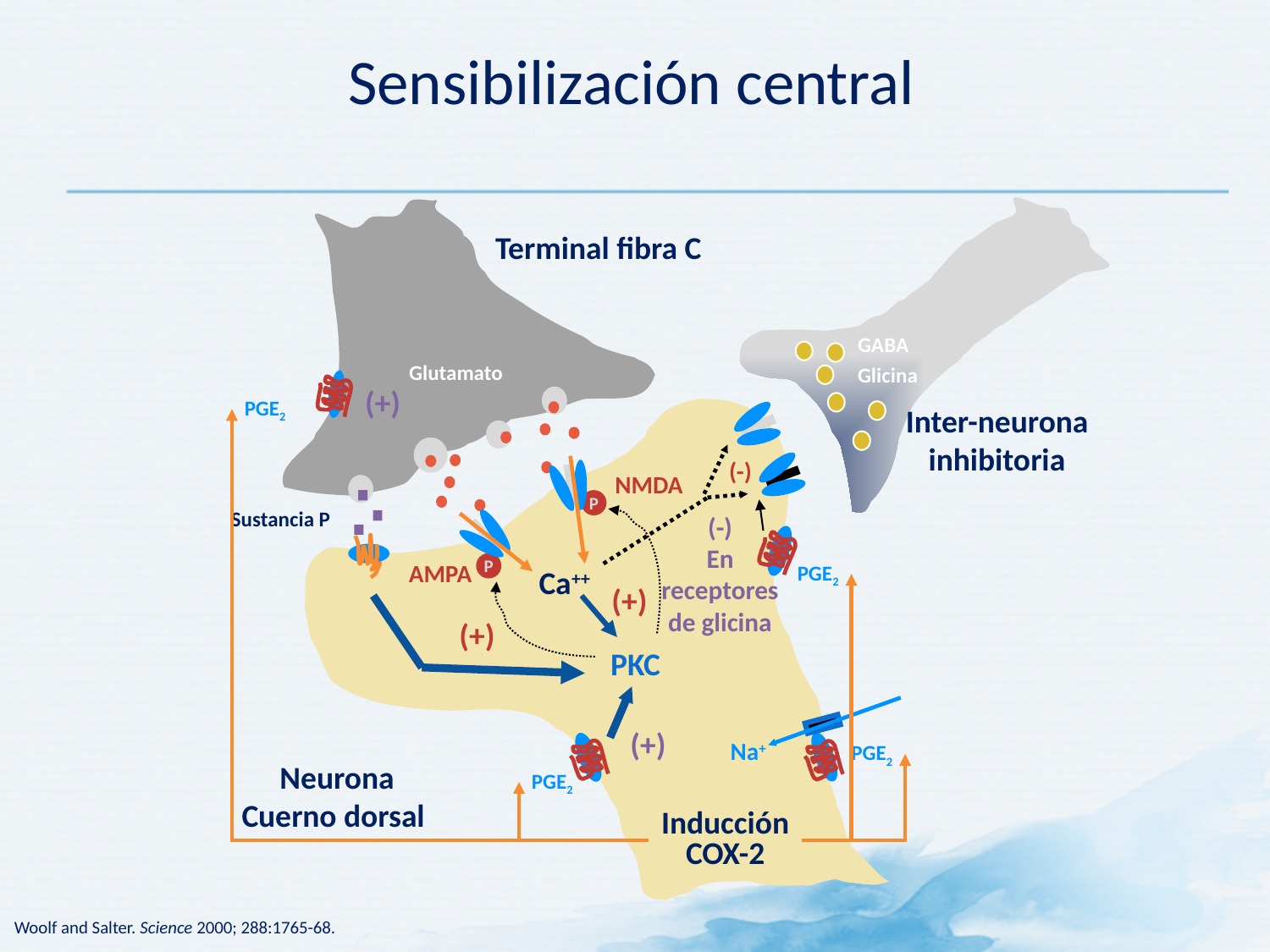

# Sensibilización central

Terminal fibra C
GABA
Glicina

Glutamato

(+)

PGE2

Inter-neurona
inhibitoria

(-)

NMDA

P

Sustancia P

(-)
En receptores de glicina

AMPA
P
PGE2
Ca++

(+)

(+)
PKC

(+)

Na+

PGE2

Neurona
Cuerno dorsal
PGE2
Inducción
COX-2
Woolf and Salter. Science 2000; 288:1765-68.